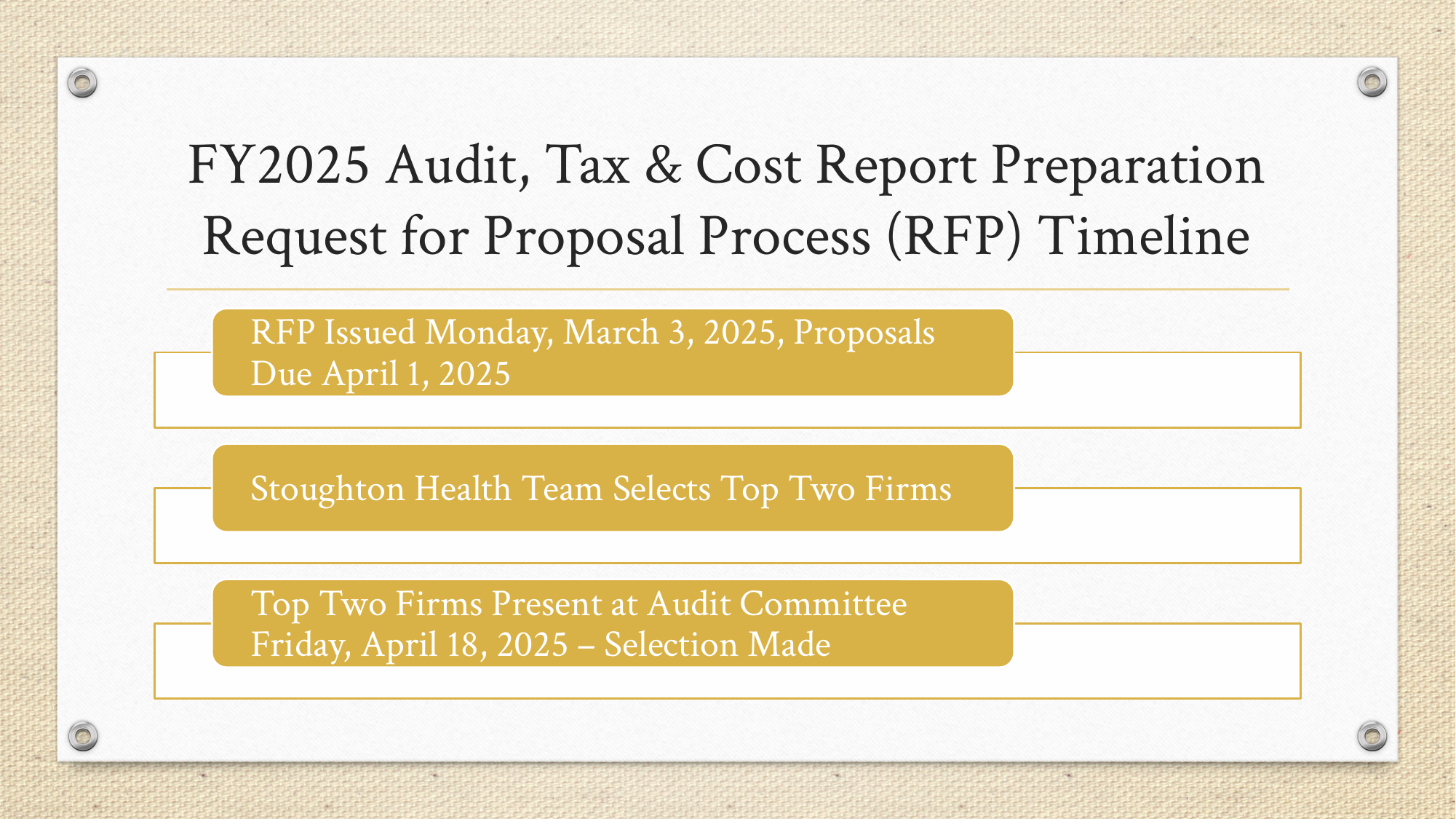

# FY2025 Audit, Tax & Cost Report Preparation Request for Proposal Process (RFP) Timeline
RFP Issued Monday, March 3, 2025, Proposals Due April 1, 2025
Stoughton Health Team Selects Top Two Firms
Top Two Firms Present at Audit Committee Friday, April 18, 2025 – Selection Made